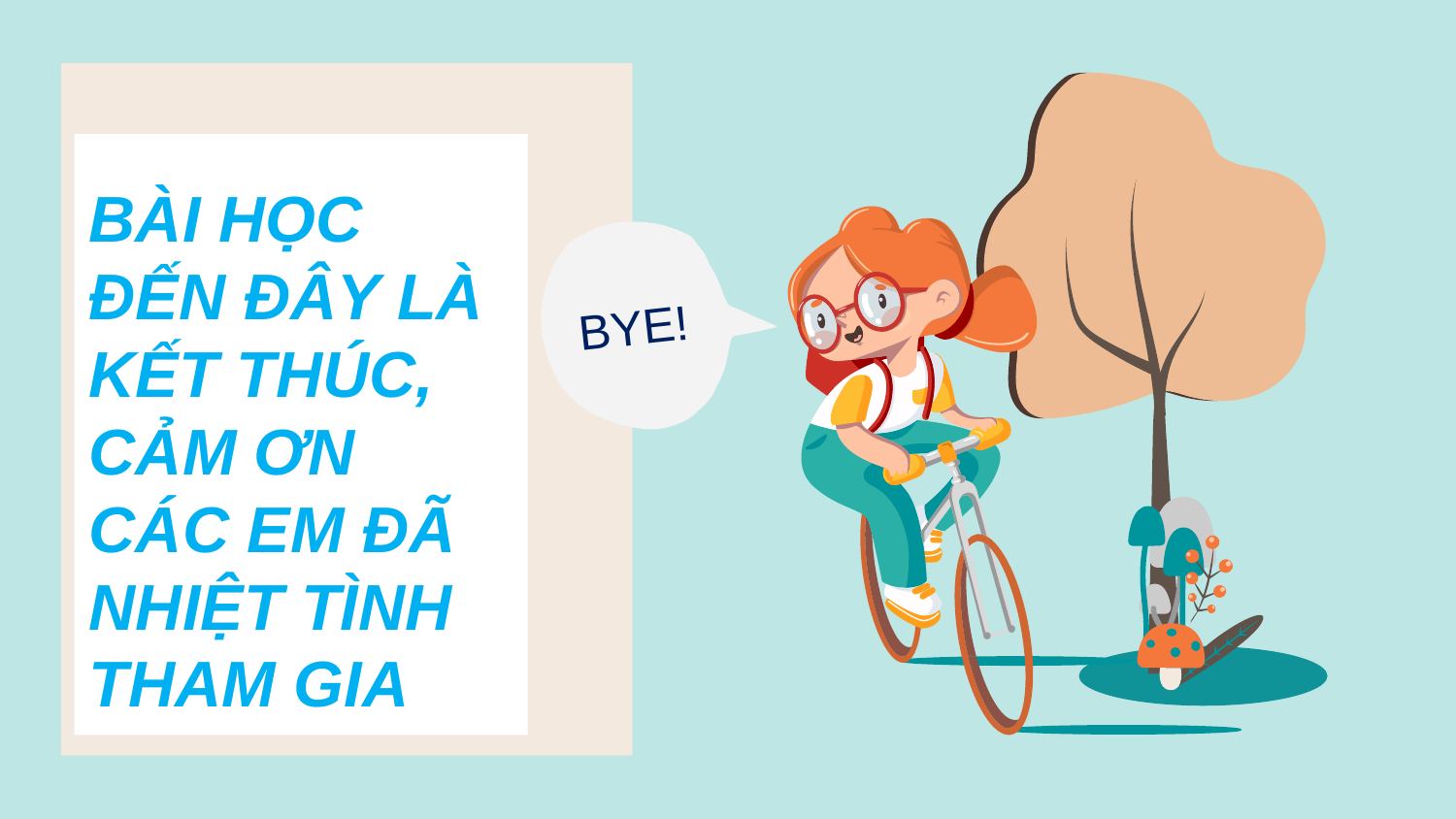

BYE!
# BÀI HỌC ĐẾN ĐÂY LÀ KẾT THÚC, CẢM ƠN CÁC EM ĐÃ NHIỆT TÌNH THAM GIA